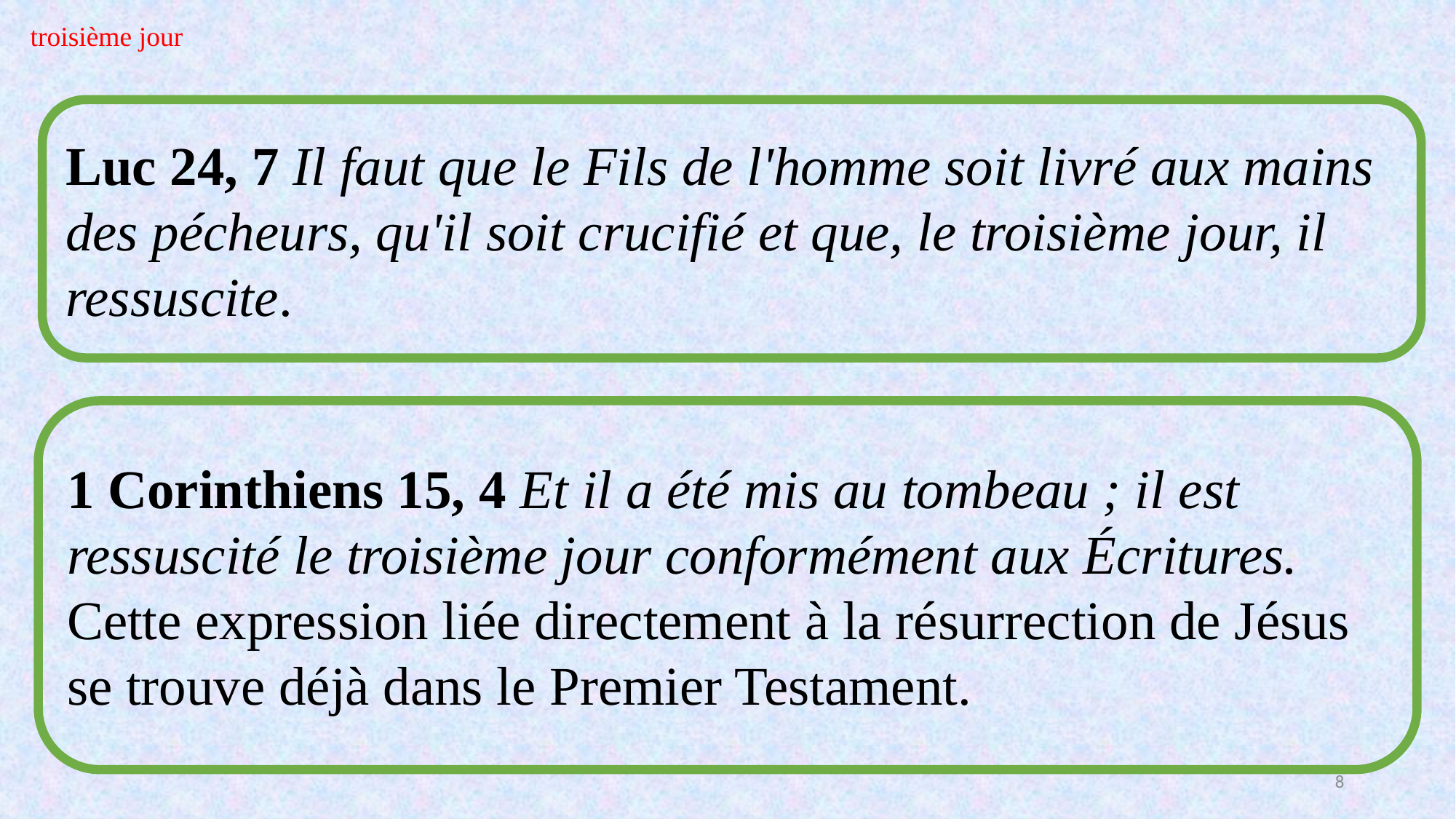

troisième jour
Luc 24, 7 Il faut que le Fils de l'homme soit livré aux mains des pécheurs, qu'il soit crucifié et que, le troisième jour, il ressuscite.
1 Corinthiens 15, 4 Et il a été mis au tombeau ; il est ressuscité le troisième jour conformément aux Écritures.
Cette expression liée directement à la résurrection de Jésus se trouve déjà dans le Premier Testament.
8